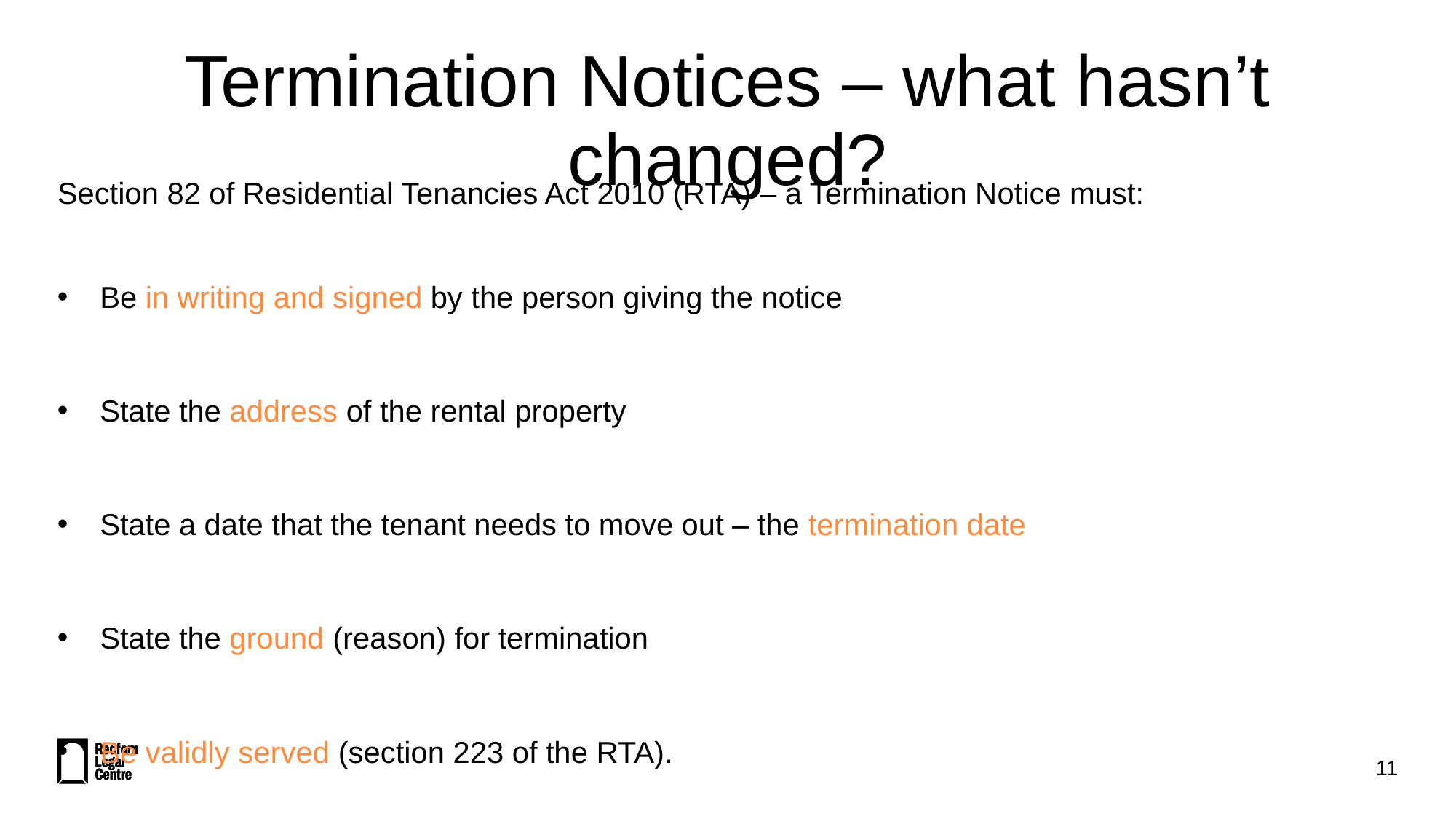

# Termination Notices – what hasn’t changed?
Section 82 of Residential Tenancies Act 2010 (RTA) – a Termination Notice must:

Be in writing and signed by the person giving the notice

State the address of the rental property

State a date that the tenant needs to move out – the termination date

State the ground (reason) for termination

Be validly served (section 223 of the RTA).
11